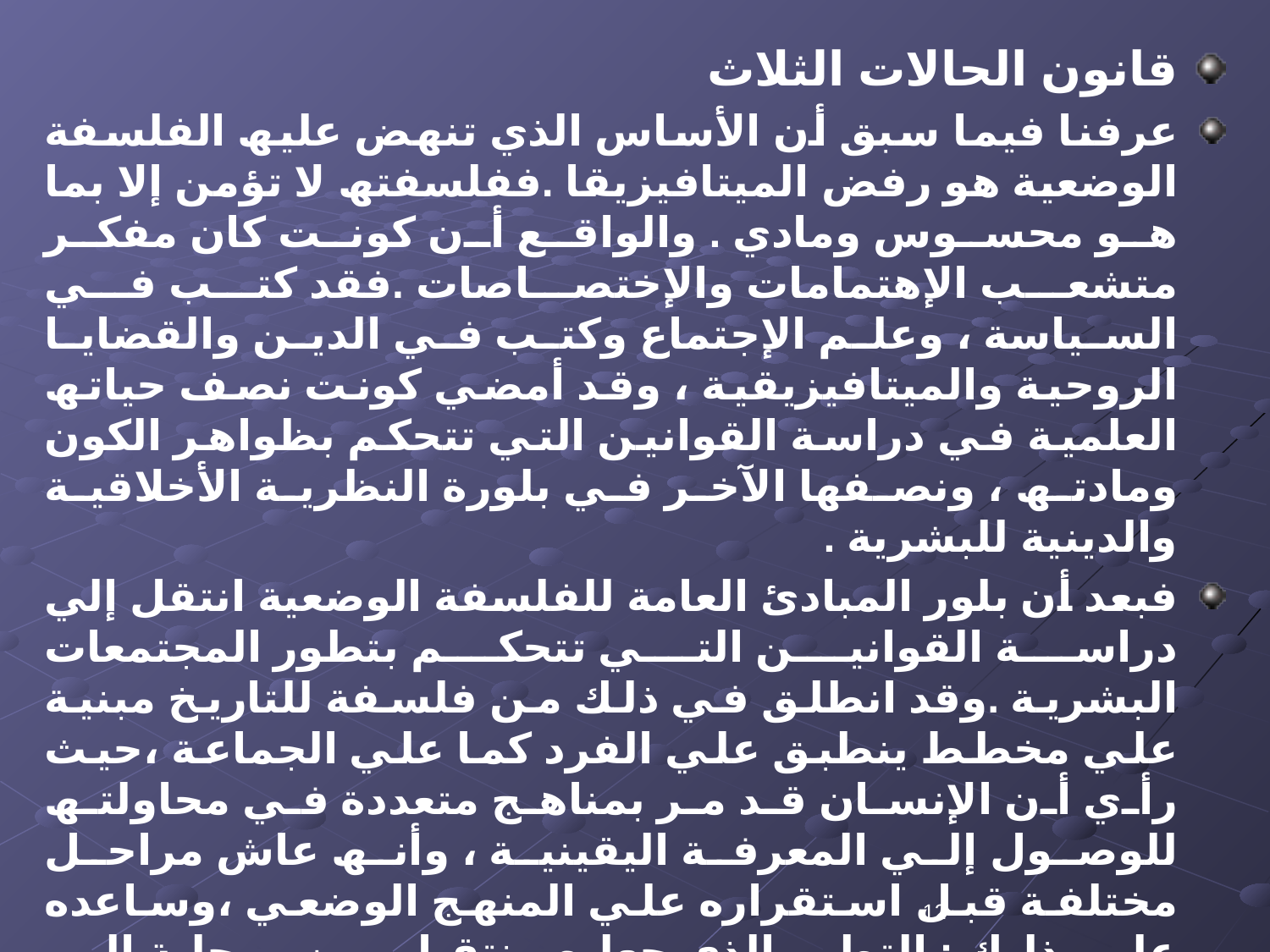

قانون الحالات الثلاث
عرفنا فیما سبق أن الأساس الذي تنھض علیھ الفلسفة الوضعیة ھو رفض المیتافیزیقا .ففلسفتھ لا تؤمن إلا بما ھو محسوس ومادي . والواقع أن كونت كان مفكر متشعب الإھتمامات والإختصاصات .فقد كتب في السیاسة ، وعلم الإجتماع وكتب في الدین والقضایا الروحیة والمیتافیزیقیة ، وقد أمضي كونت نصف حیاتھ العلمیة في دراسة القوانین التي تتحكم بظواھر الكون ومادتھ ، ونصفھا الآخر في بلورة النظریة الأخلاقیة والدینیة للبشریة .
فبعد أن بلور المبادئ العامة للفلسفة الوضعیة انتقل إلي دراسة القوانین التي تتحكم بتطور المجتمعات البشریة .وقد انطلق في ذلك من فلسفة للتاریخ مبنیة علي مخطط ینطبق علي الفرد كما علي الجماعة ،حیث رأي أن الإنسان قد مر بمناھج متعددة في محاولتھ للوصول إلي المعرفة الیقینیة ، وأنھ عاش مراحل مختلفة قبل استقراره علي المنھج الوضعي ،وساعده علي ذلك : التطور الذي جعلھ ینتقل من مرحلة إلي أخري . وقد سمي كونت اكتشافھ لتطور مناھج المعرفة الإنسانیة "بقانون الحالات الثلاث." الذي یري أنھ أول من توصل إلیھ ، وفي حقیقة الأمر أن ھناك من توصل إلي ھذا القانون قبل كونت ، ولكنھم لم یدركوا القیمة العلمیة له
12